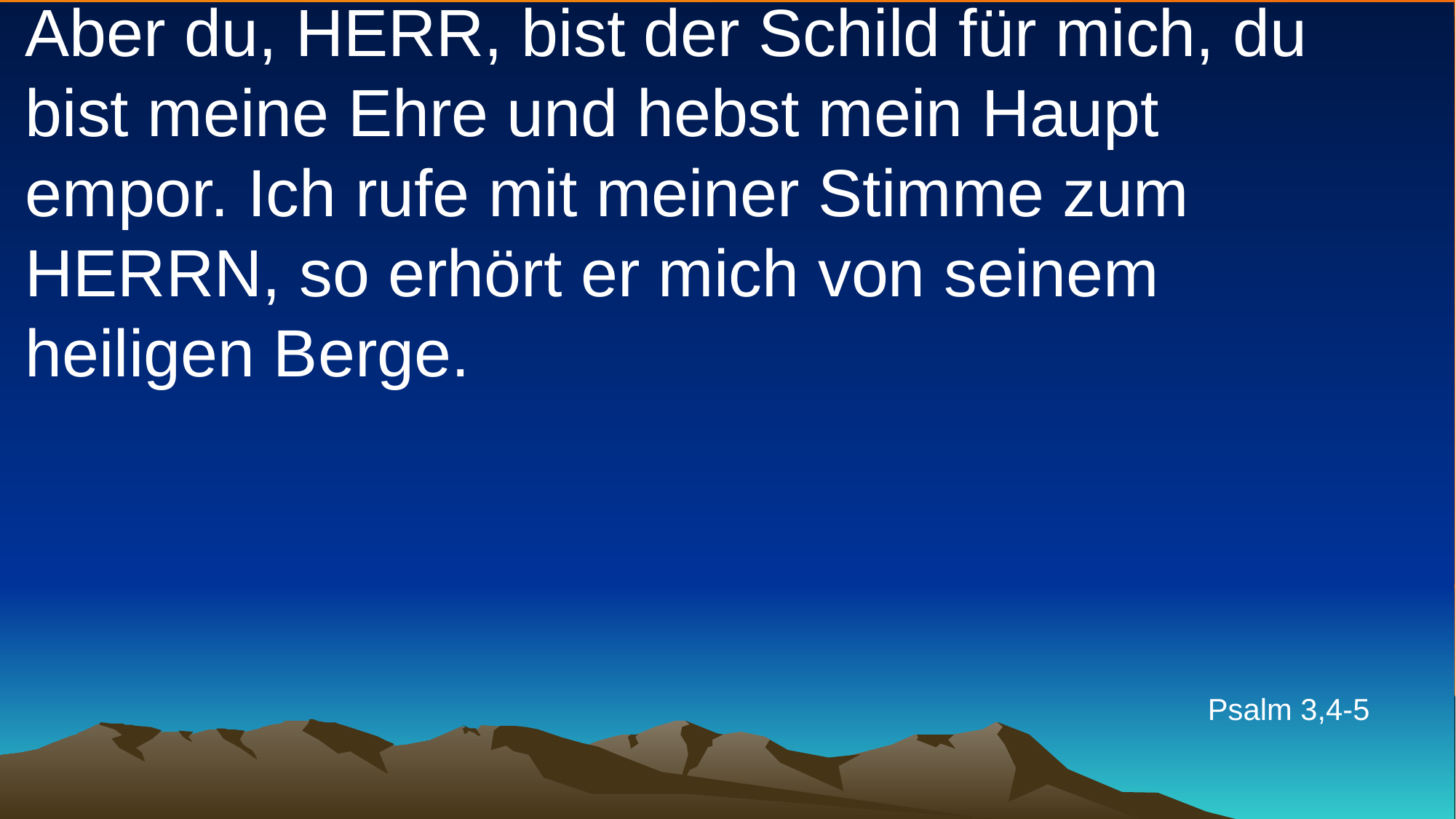

# Aber du, HERR, bist der Schild für mich, du bist meine Ehre und hebst mein Haupt empor. Ich rufe mit meiner Stimme zum HERRN, so erhört er mich von seinem heiligen Berge.
Psalm 3,4-5